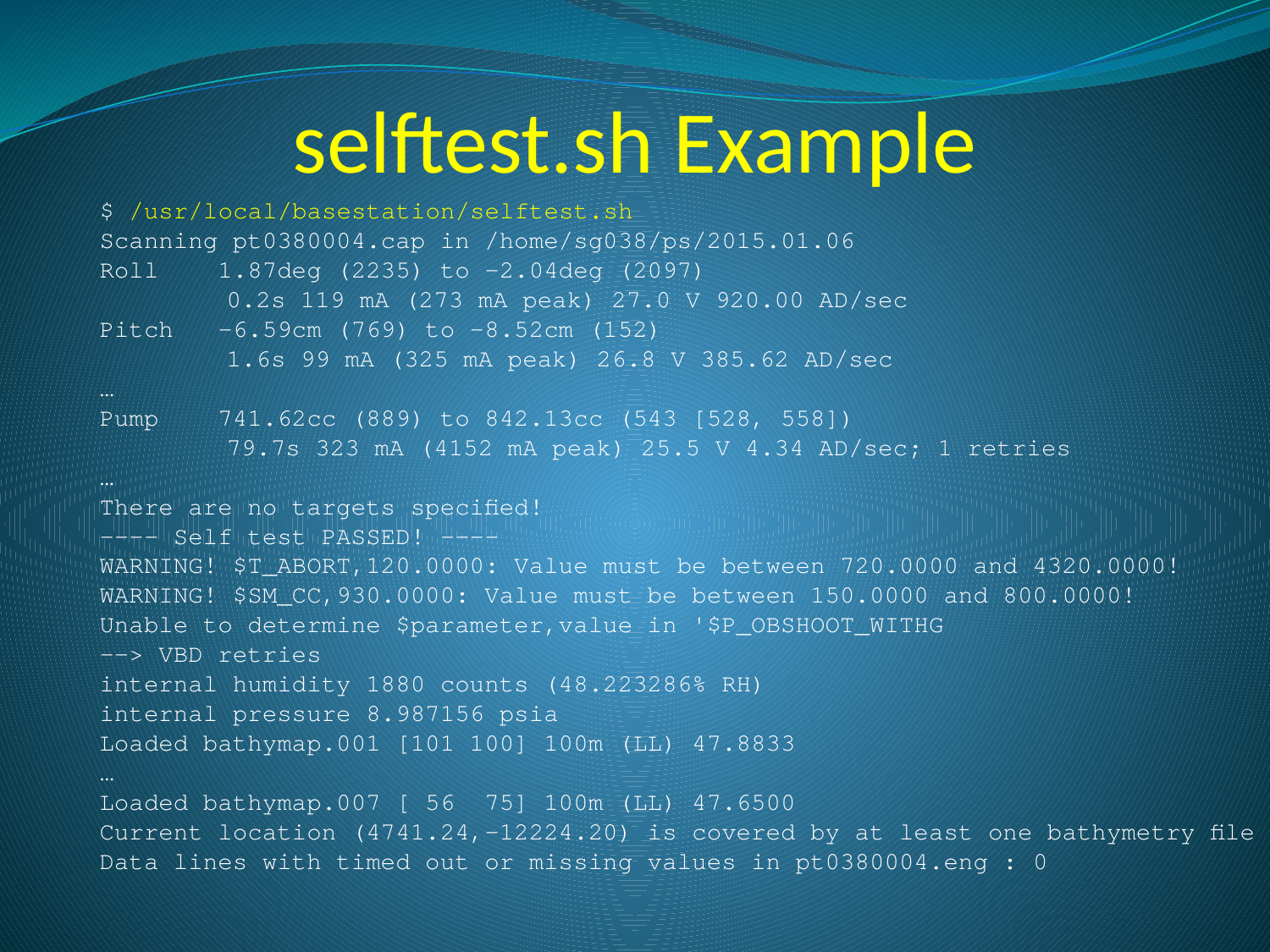

# selftest.sh Example
$ /usr/local/basestation/selftest.sh
Scanning pt0380004.cap in /home/sg038/ps/2015.01.06
Roll    1.87deg (2235) to -2.04deg (2097)
	0.2s 119 mA (273 mA peak) 27.0 V 920.00 AD/sec
Pitch   -6.59cm (769) to -8.52cm (152)
	1.6s 99 mA (325 mA peak) 26.8 V 385.62 AD/sec
…
Pump    741.62cc (889) to 842.13cc (543 [528, 558])
	79.7s 323 mA (4152 mA peak) 25.5 V 4.34 AD/sec; 1 retries
…
There are no targets specified!
---- Self test PASSED! ----
WARNING! $T_ABORT,120.0000: Value must be between 720.0000 and 4320.0000!
WARNING! $SM_CC,930.0000: Value must be between 150.0000 and 800.0000!
Unable to determine $parameter,value in '$P_OBSHOOT_WITHG
--> VBD retries
internal humidity 1880 counts (48.223286% RH)
internal pressure 8.987156 psia
Loaded bathymap.001 [101 100] 100m (LL) 47.8833
…
Loaded bathymap.007 [ 56  75] 100m (LL) 47.6500
Current location (4741.24,-12224.20) is covered by at least one bathymetry file
Data lines with timed out or missing values in pt0380004.eng : 0